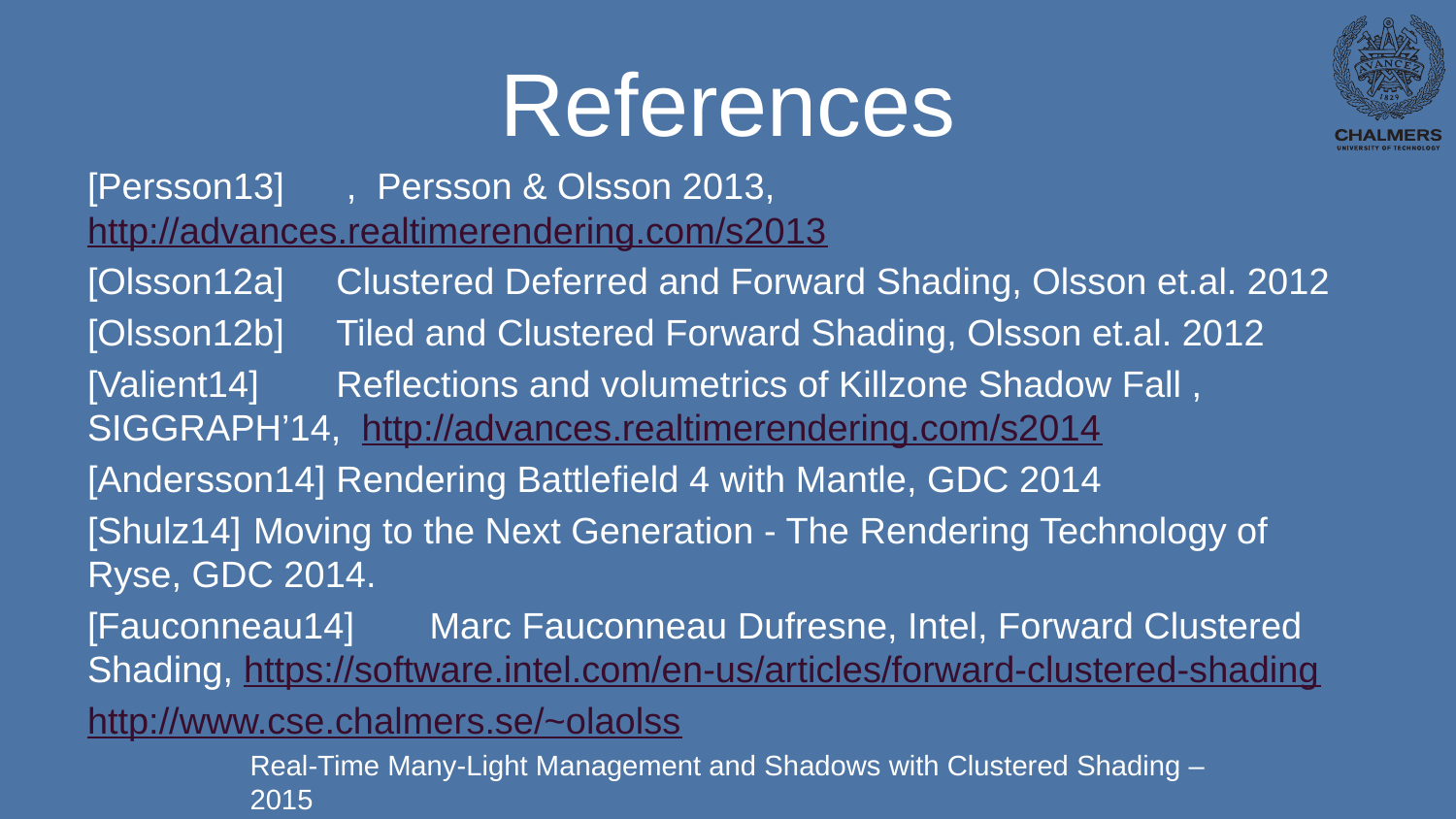

# References
[Persson13]	 ,  Persson & Olsson 2013, http://advances.realtimerendering.com/s2013
[Olsson12a]	Clustered Deferred and Forward Shading, Olsson et.al. 2012
[Olsson12b]	Tiled and Clustered Forward Shading, Olsson et.al. 2012
[Valient14]	Reflections and volumetrics of Killzone Shadow Fall , SIGGRAPH’14,  http://advances.realtimerendering.com/s2014
[Andersson14]	Rendering Battlefield 4 with Mantle, GDC 2014
[Shulz14]		Moving to the Next Generation - The Rendering Technology of Ryse, GDC 2014.
[Fauconneau14]	 Marc Fauconneau Dufresne, Intel, Forward Clustered Shading, https://software.intel.com/en-us/articles/forward-clustered-shading
http://www.cse.chalmers.se/~olaolss